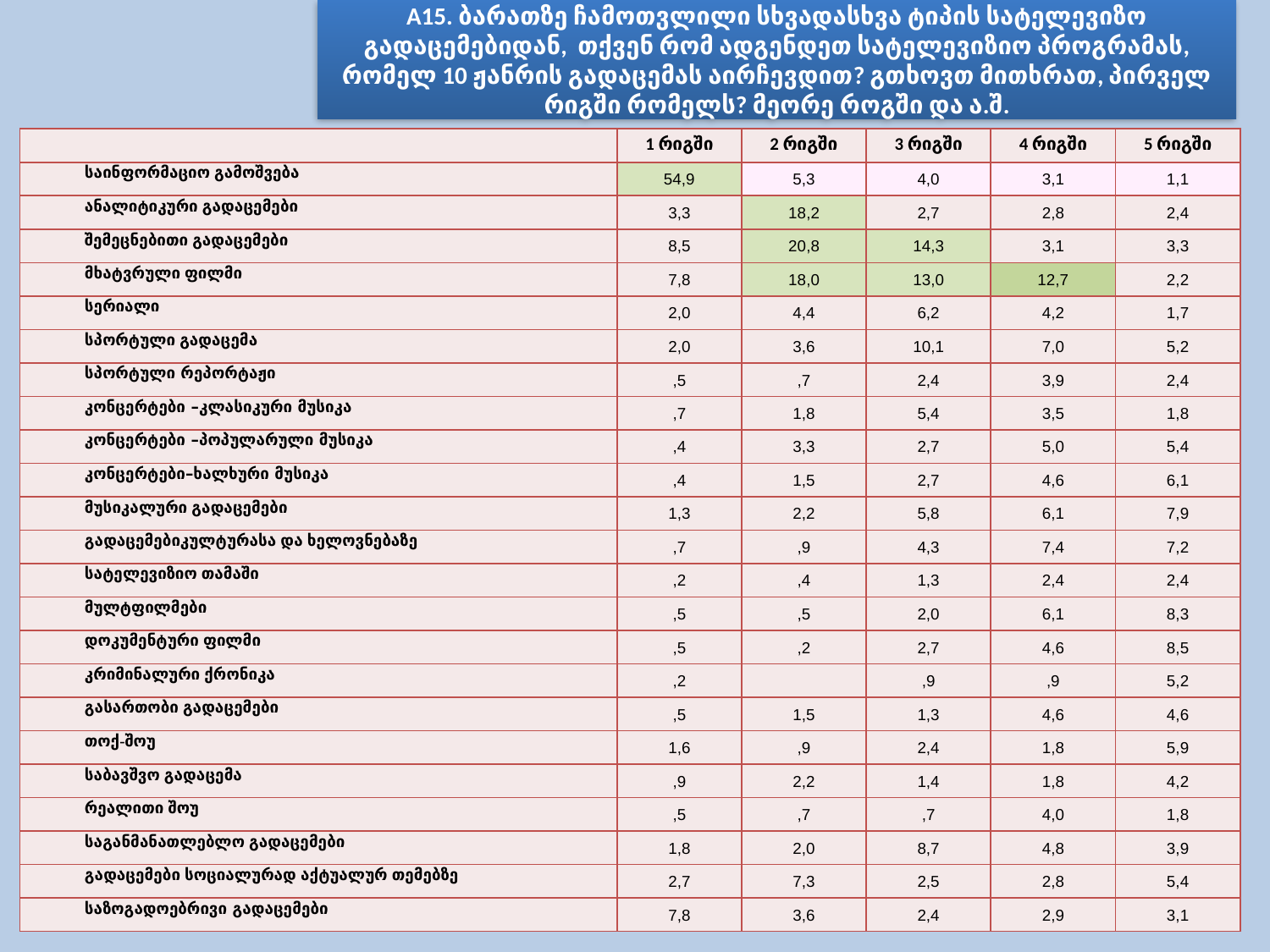

# A15. ბარათზე ჩამოთვლილი სხვადასხვა ტიპის სატელევიზო გადაცემებიდან,  თქვენ რომ ადგენდეთ სატელევიზიო პროგრამას, რომელ 10 ჟანრის გადაცემას აირჩევდით? გთხოვთ მითხრათ, პირველ რიგში რომელს? მეორე როგში და ა.შ.
|  | 1 რიგში | 2 რიგში | 3 რიგში | 4 რიგში | 5 რიგში |
| --- | --- | --- | --- | --- | --- |
| საინფორმაციო გამოშვება | 54,9 | 5,3 | 4,0 | 3,1 | 1,1 |
| ანალიტიკური გადაცემები | 3,3 | 18,2 | 2,7 | 2,8 | 2,4 |
| შემეცნებითი გადაცემები | 8,5 | 20,8 | 14,3 | 3,1 | 3,3 |
| მხატვრული ფილმი | 7,8 | 18,0 | 13,0 | 12,7 | 2,2 |
| სერიალი | 2,0 | 4,4 | 6,2 | 4,2 | 1,7 |
| სპორტული გადაცემა | 2,0 | 3,6 | 10,1 | 7,0 | 5,2 |
| სპორტული რეპორტაჟი | ,5 | ,7 | 2,4 | 3,9 | 2,4 |
| კონცერტები –კლასიკური მუსიკა | ,7 | 1,8 | 5,4 | 3,5 | 1,8 |
| კონცერტები –პოპულარული მუსიკა | ,4 | 3,3 | 2,7 | 5,0 | 5,4 |
| კონცერტები–ხალხური მუსიკა | ,4 | 1,5 | 2,7 | 4,6 | 6,1 |
| მუსიკალური გადაცემები | 1,3 | 2,2 | 5,8 | 6,1 | 7,9 |
| გადაცემებიკულტურასა და ხელოვნებაზე | ,7 | ,9 | 4,3 | 7,4 | 7,2 |
| სატელევიზიო თამაში | ,2 | ,4 | 1,3 | 2,4 | 2,4 |
| მულტფილმები | ,5 | ,5 | 2,0 | 6,1 | 8,3 |
| დოკუმენტური ფილმი | ,5 | ,2 | 2,7 | 4,6 | 8,5 |
| კრიმინალური ქრონიკა | ,2 |  | ,9 | ,9 | 5,2 |
| გასართობი გადაცემები | ,5 | 1,5 | 1,3 | 4,6 | 4,6 |
| თოქ-შოუ | 1,6 | ,9 | 2,4 | 1,8 | 5,9 |
| საბავშვო გადაცემა | ,9 | 2,2 | 1,4 | 1,8 | 4,2 |
| რეალითი შოუ | ,5 | ,7 | ,7 | 4,0 | 1,8 |
| საგანმანათლებლო გადაცემები | 1,8 | 2,0 | 8,7 | 4,8 | 3,9 |
| გადაცემები სოციალურად აქტუალურ თემებზე | 2,7 | 7,3 | 2,5 | 2,8 | 5,4 |
| საზოგადოებრივი გადაცემები | 7,8 | 3,6 | 2,4 | 2,9 | 3,1 |